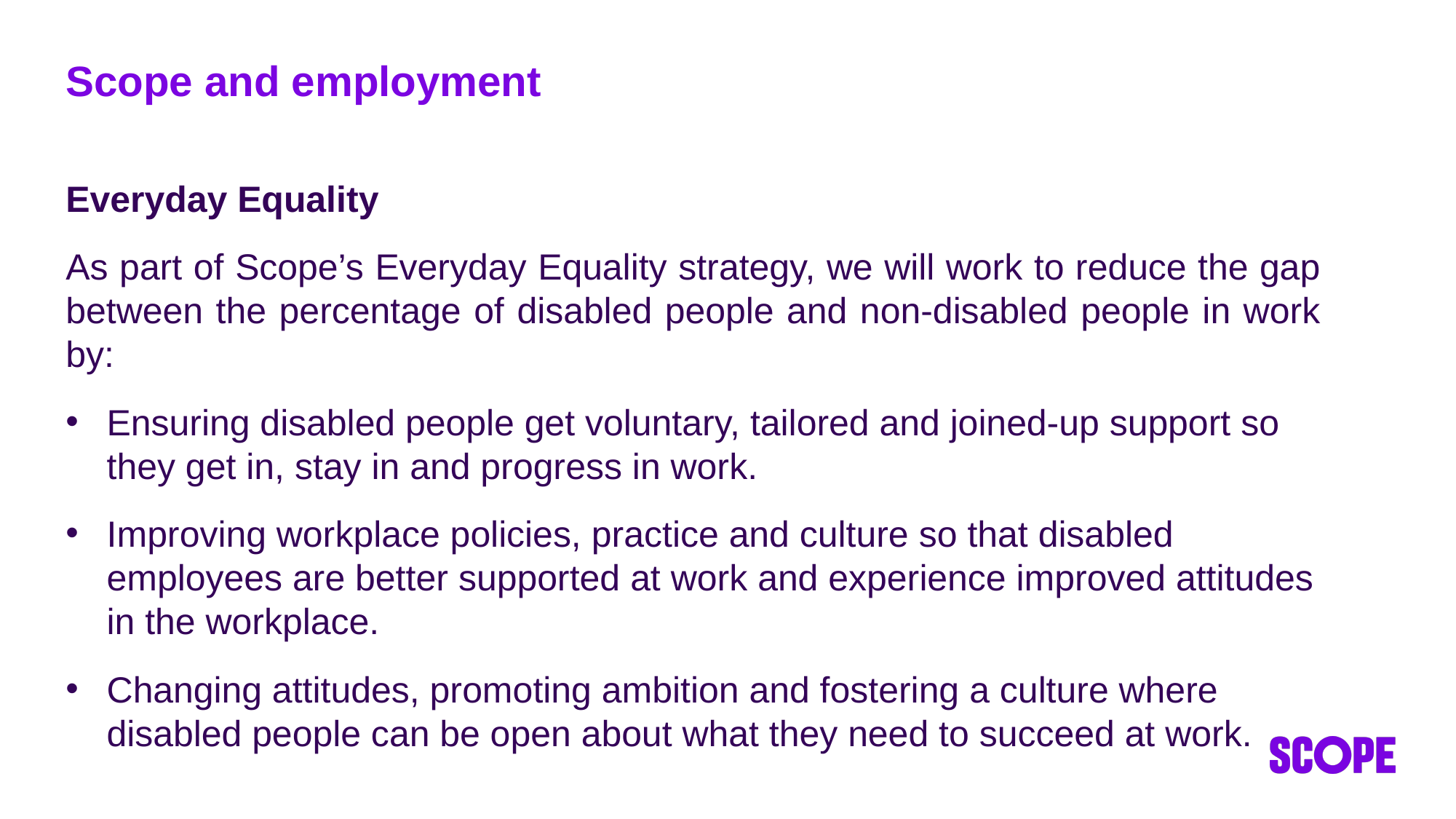

# Scope and employment
Everyday Equality
As part of Scope’s Everyday Equality strategy, we will work to reduce the gap between the percentage of disabled people and non-disabled people in work by:
Ensuring disabled people get voluntary, tailored and joined-up support so they get in, stay in and progress in work.
Improving workplace policies, practice and culture so that disabled employees are better supported at work and experience improved attitudes in the workplace.
Changing attitudes, promoting ambition and fostering a culture where disabled people can be open about what they need to succeed at work.